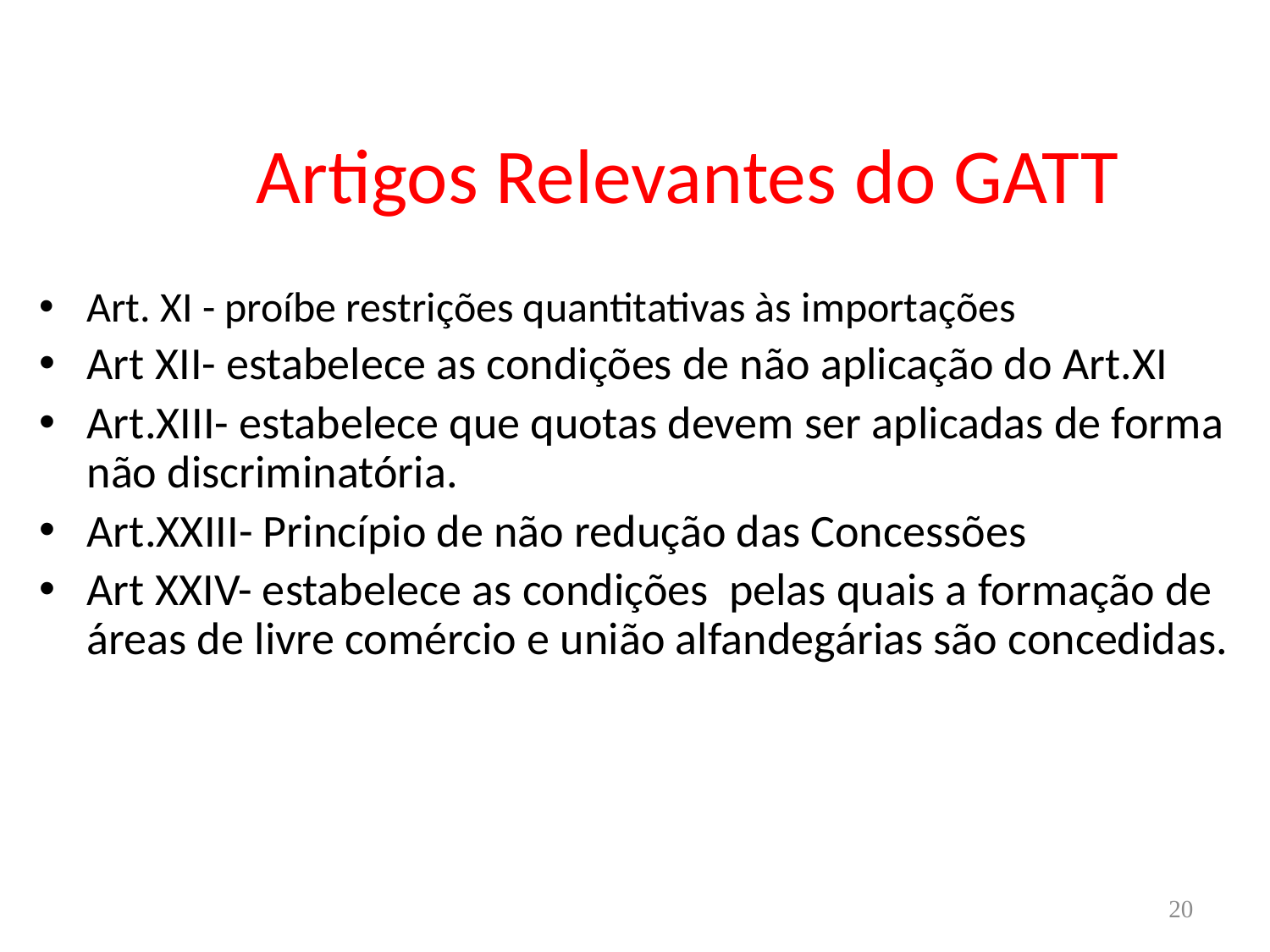

# Artigos Relevantes do GATT
Art. XI - proíbe restrições quantitativas às importações
Art XII- estabelece as condições de não aplicação do Art.XI
Art.XIII- estabelece que quotas devem ser aplicadas de forma não discriminatória.
Art.XXIII- Princípio de não redução das Concessões
Art XXIV- estabelece as condições  pelas quais a formação de áreas de livre comércio e união alfandegárias são concedidas.
20